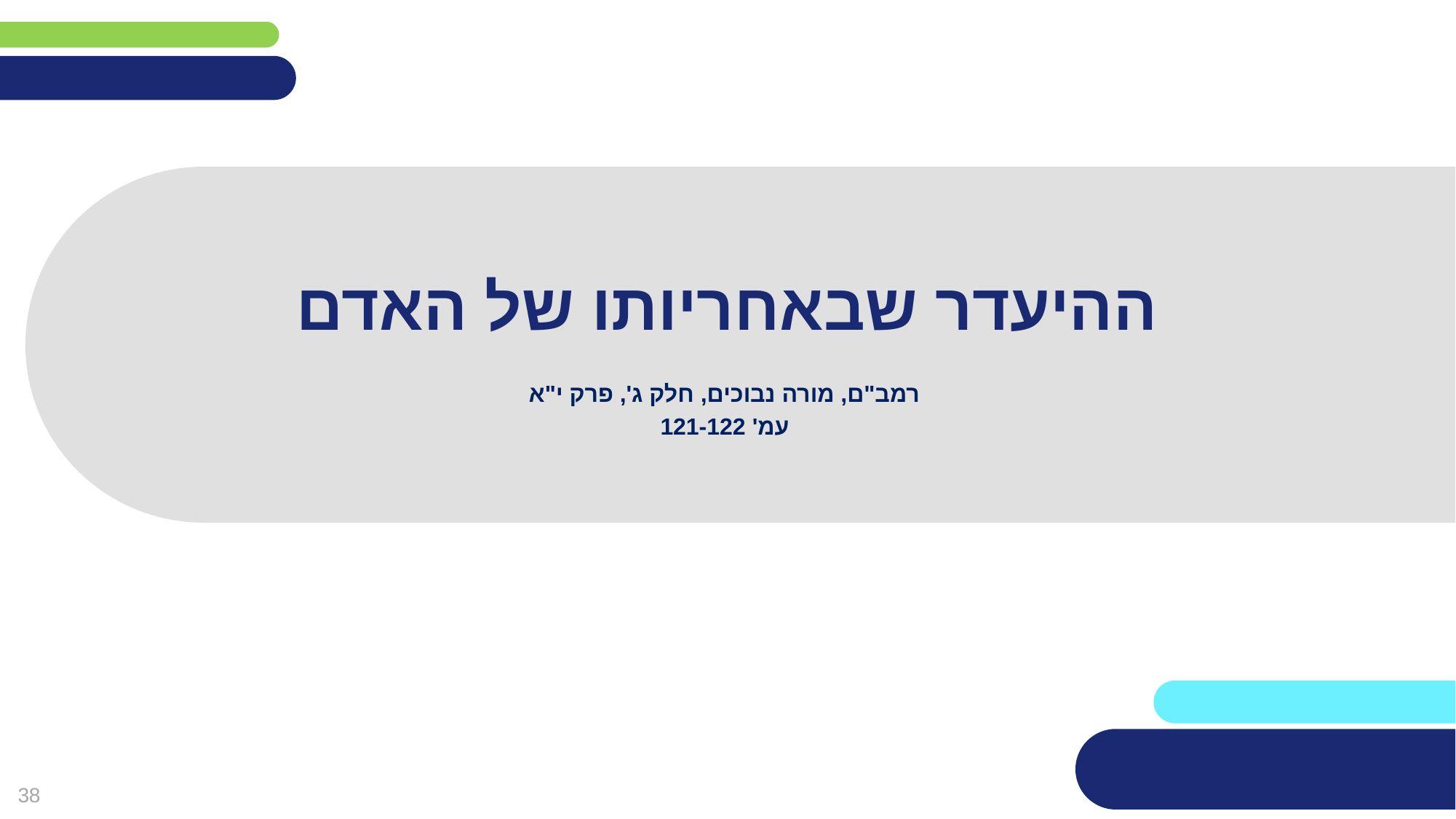

(אין צורך להשאיר את הכיתובים "שם הפרק" , "כותרת משנה", מחקו אותם וכתבו רק את הפרטים עצמם).
# ההיעדר שבאחריותו של האדם
רמב"ם, מורה נבוכים, חלק ג', פרק י"א
עמ' 121-122